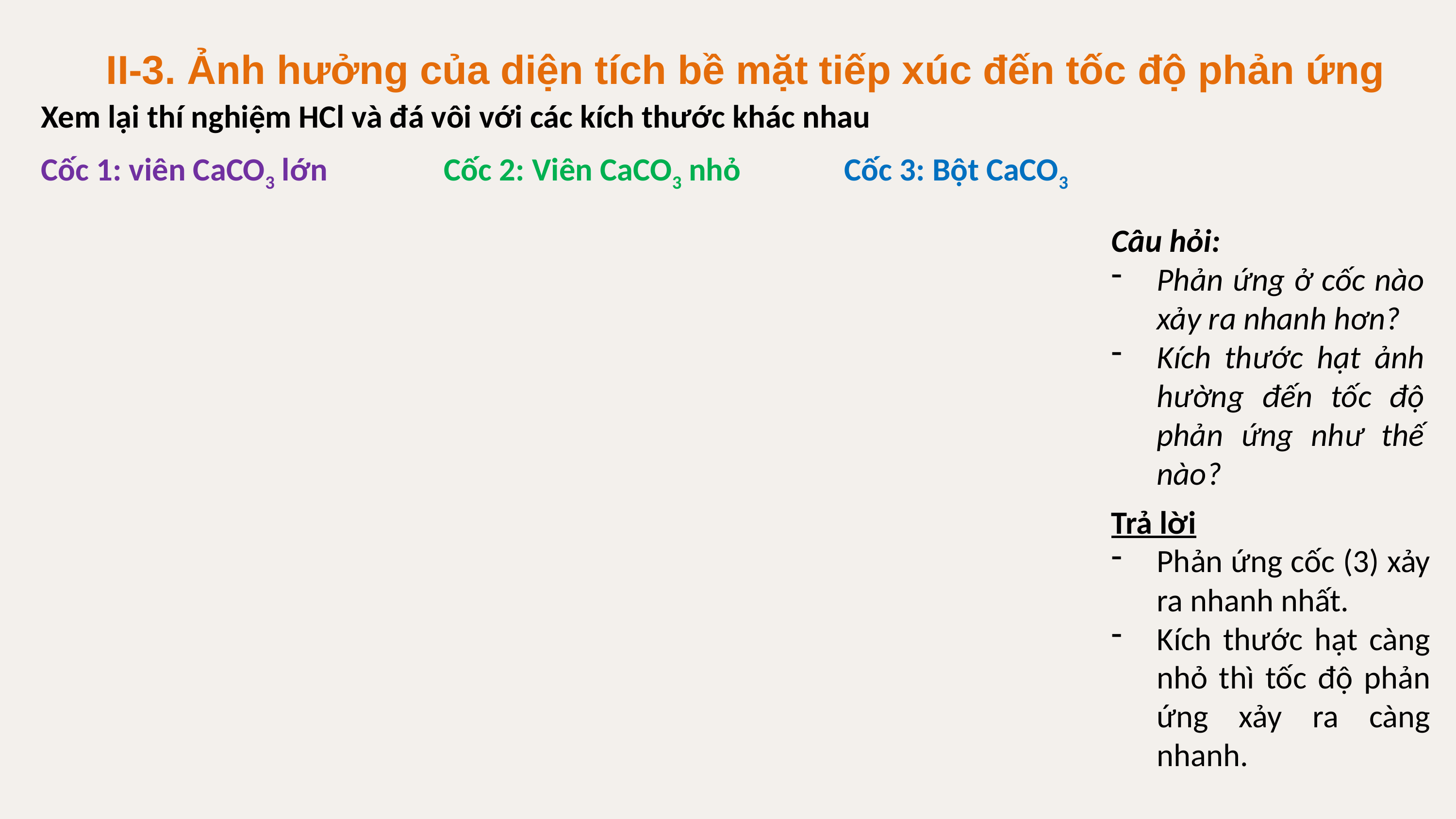

II-3. Ảnh hưởng của diện tích bề mặt tiếp xúc đến tốc độ phản ứng
Xem lại thí nghiệm HCl và đá vôi với các kích thước khác nhau
Cốc 1: viên CaCO3 lớn
Cốc 2: Viên CaCO3 nhỏ
Cốc 3: Bột CaCO3
Câu hỏi:
Phản ứng ở cốc nào xảy ra nhanh hơn?
Kích thước hạt ảnh hường đến tốc độ phản ứng như thế nào?
Trả lời
Phản ứng cốc (3) xảy ra nhanh nhất.
Kích thước hạt càng nhỏ thì tốc độ phản ứng xảy ra càng nhanh.